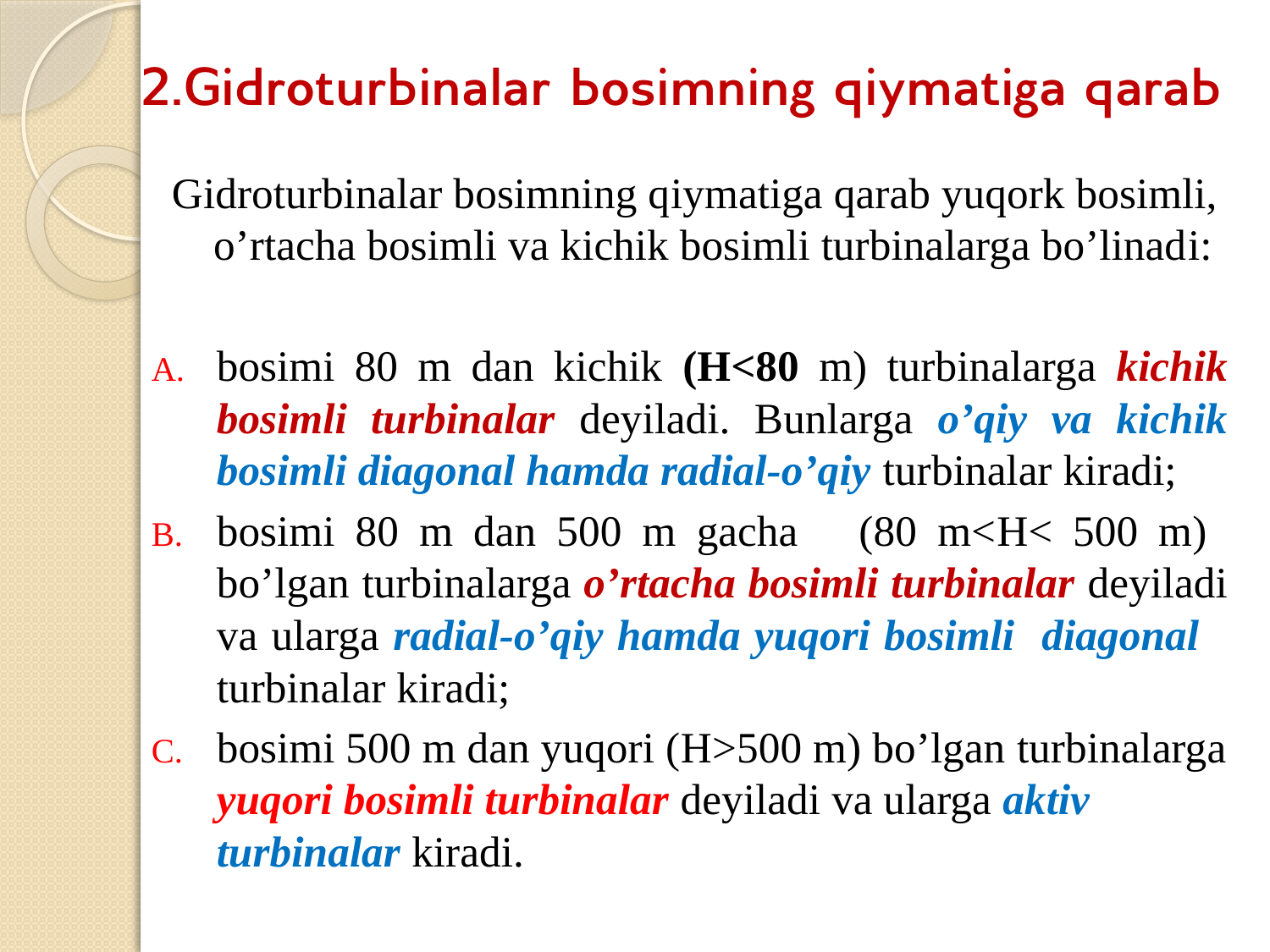

# 2.Gidroturbinalar bosimning qiymatiga qarab
Gidroturbinalar bosimning qiymatiga qarab yuqork bosimli, o’rtacha bosimli va kichik bosimli turbinalarga bo’linadi:

bosimi 80 m dan kichik (H<80 m) turbinalarga kichik bosimli turbinalar deyiladi. Bunlarga o’qiy va kichik bosimli diagonal hamda radial-o’qiy turbinalar kiradi;
bosimi 80 m dan 500 m gacha   (80 m<H< 500 m)  bo’lgan turbinalarga o’rtacha bosimli turbinalar deyiladi va ularga radial-o’qiy hamda yuqori bosimli  diagonal   turbinalar kiradi;
bosimi 500 m dan yuqori (H>500 m) bo’lgan turbinalarga yuqori bosimli turbinalar deyiladi va ularga aktiv  turbinalar kiradi.